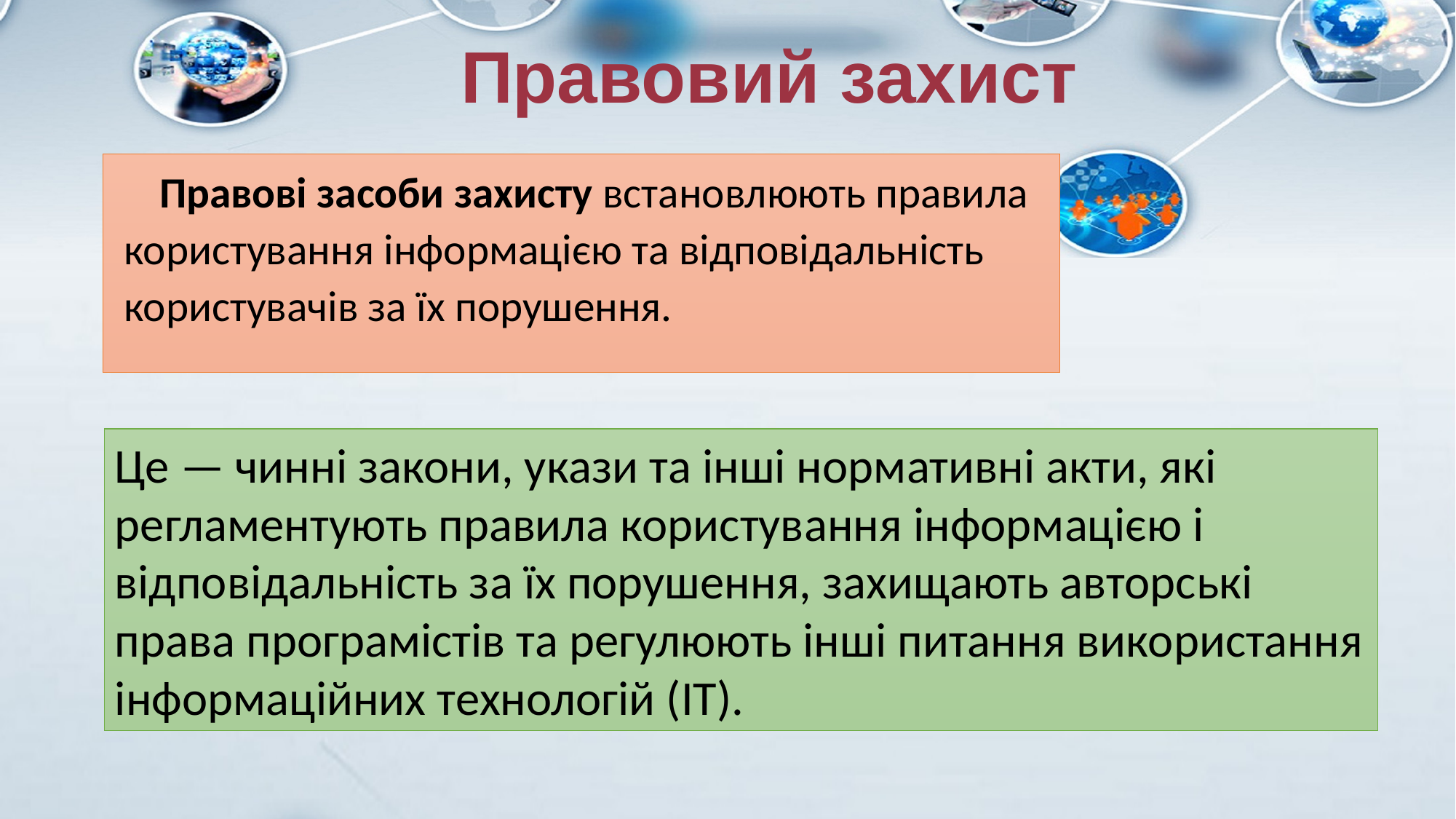

# Правовий захист
Правові засоби захисту встановлюють правила користування інформацією та відповідальність користувачів за їх порушення.
Це — чинні закони, укази та інші нормативні акти, які регламентують правила користування інформацією і відповідальність за їх порушення, захищають авторські права програмістів та регулюють інші питання використання інформаційних технологій (ІТ).